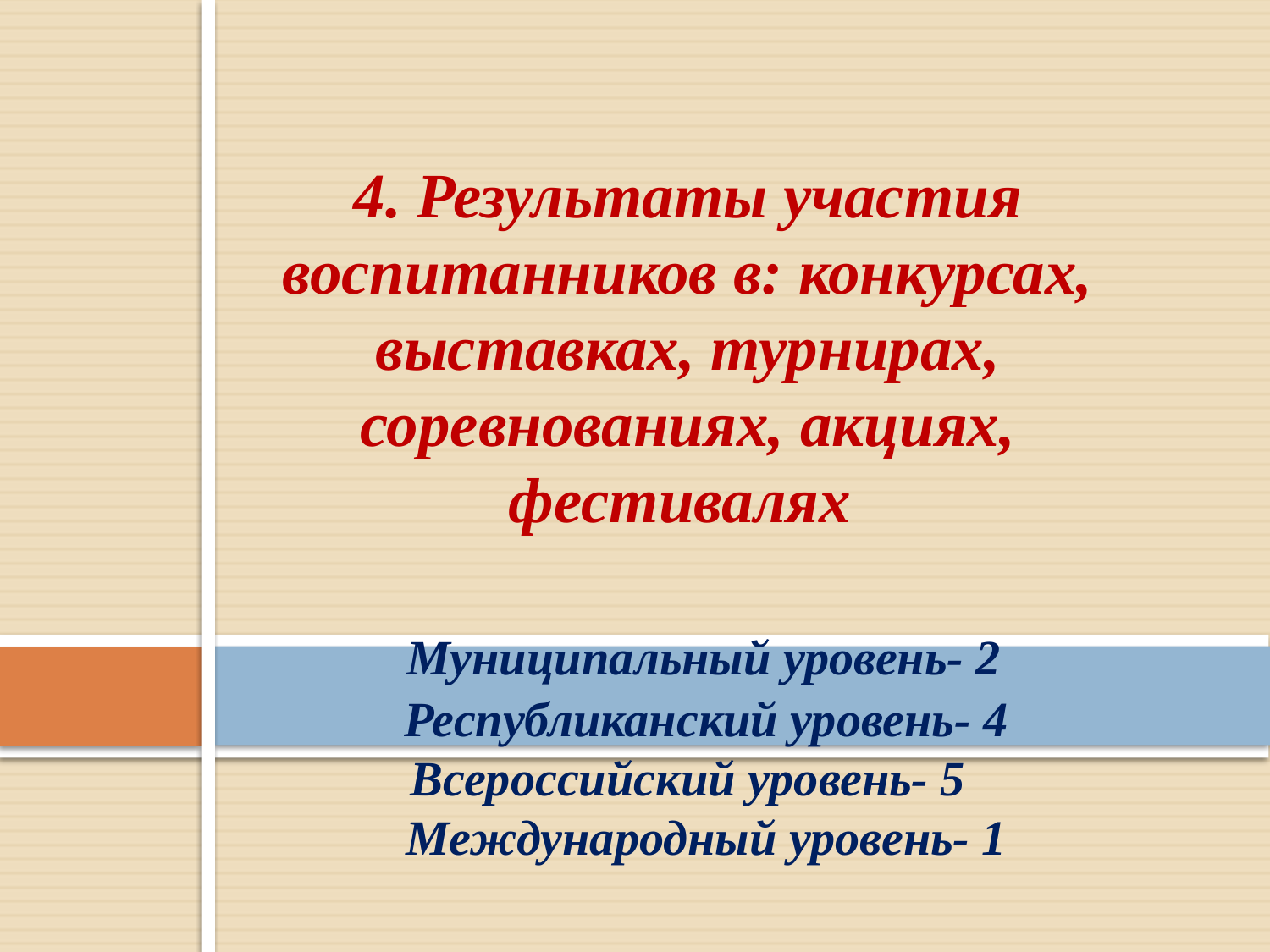

4. Результаты участия воспитанников в: конкурсах, выставках, турнирах, соревнованиях, акциях, фестивалях

  Муниципальный уровень- 2
   Республиканский уровень- 4
Всероссийский уровень- 5
   Международный уровень- 1